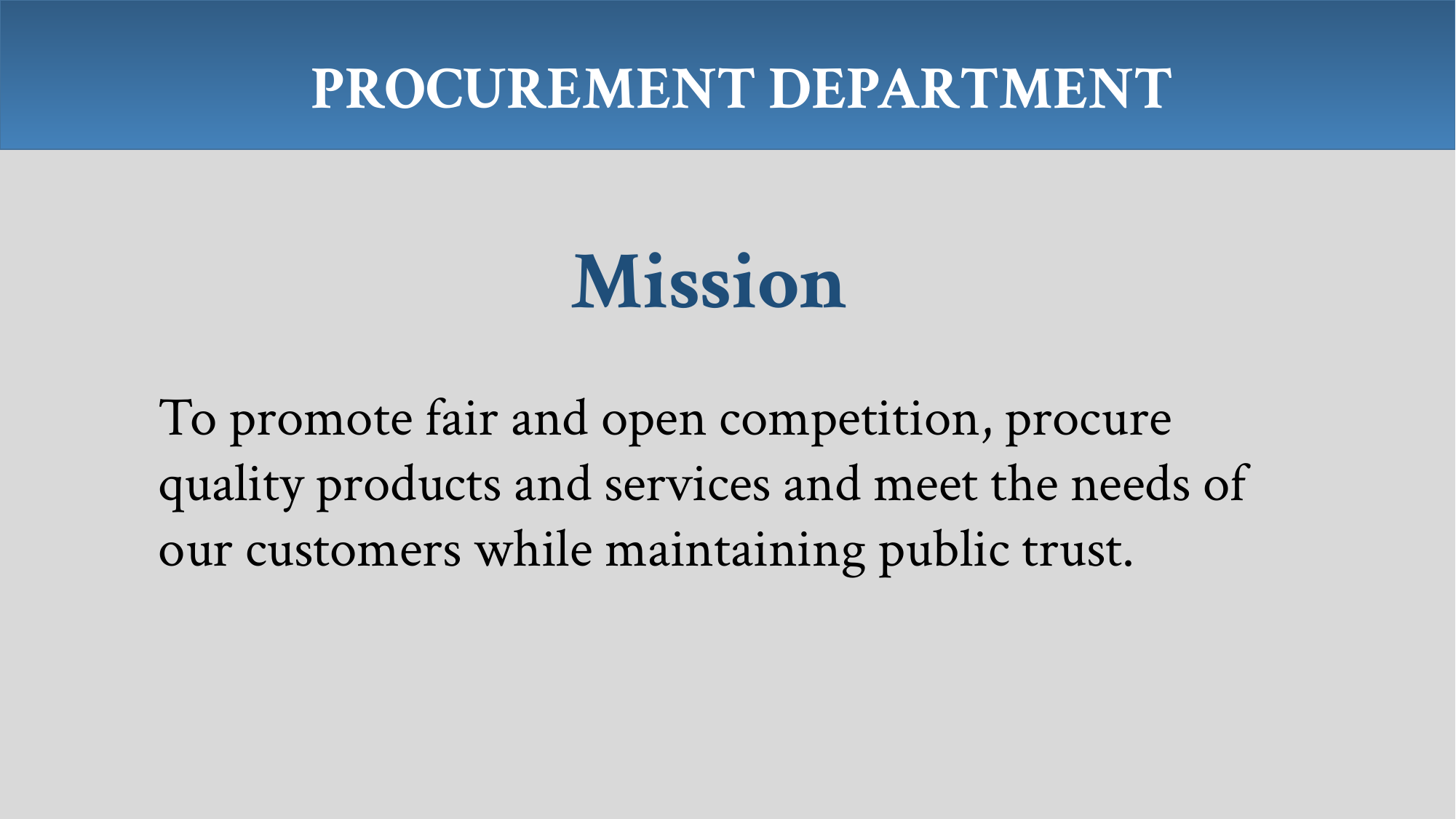

PROCUREMENT DEPARTMENT
Mission

To promote fair and open competition, procure quality products and services and meet the needs of our customers while maintaining public trust.